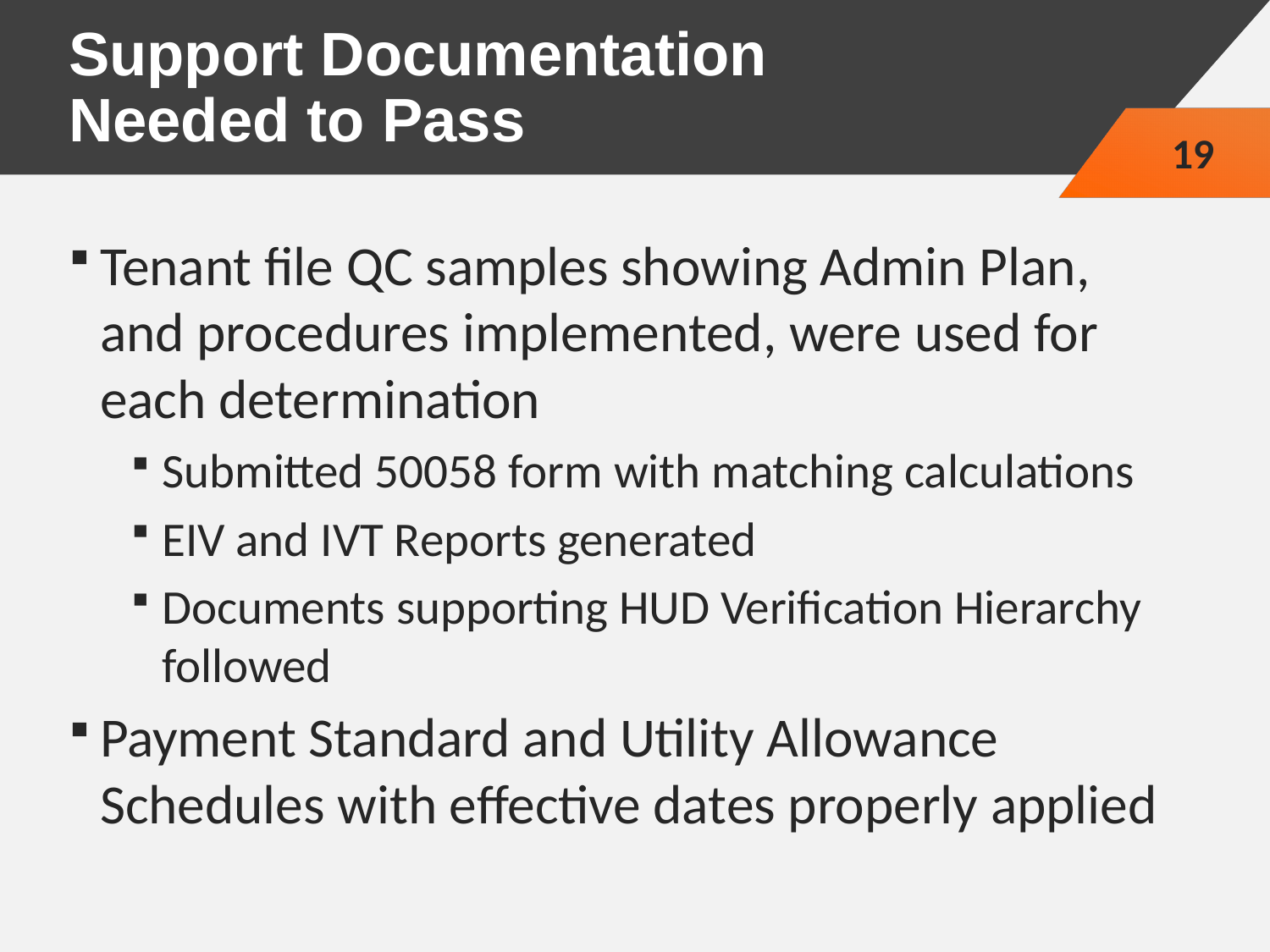

# Support Documentation Needed to Pass
19
Tenant file QC samples showing Admin Plan, and procedures implemented, were used for each determination
Submitted 50058 form with matching calculations
EIV and IVT Reports generated
Documents supporting HUD Verification Hierarchy followed
Payment Standard and Utility Allowance Schedules with effective dates properly applied